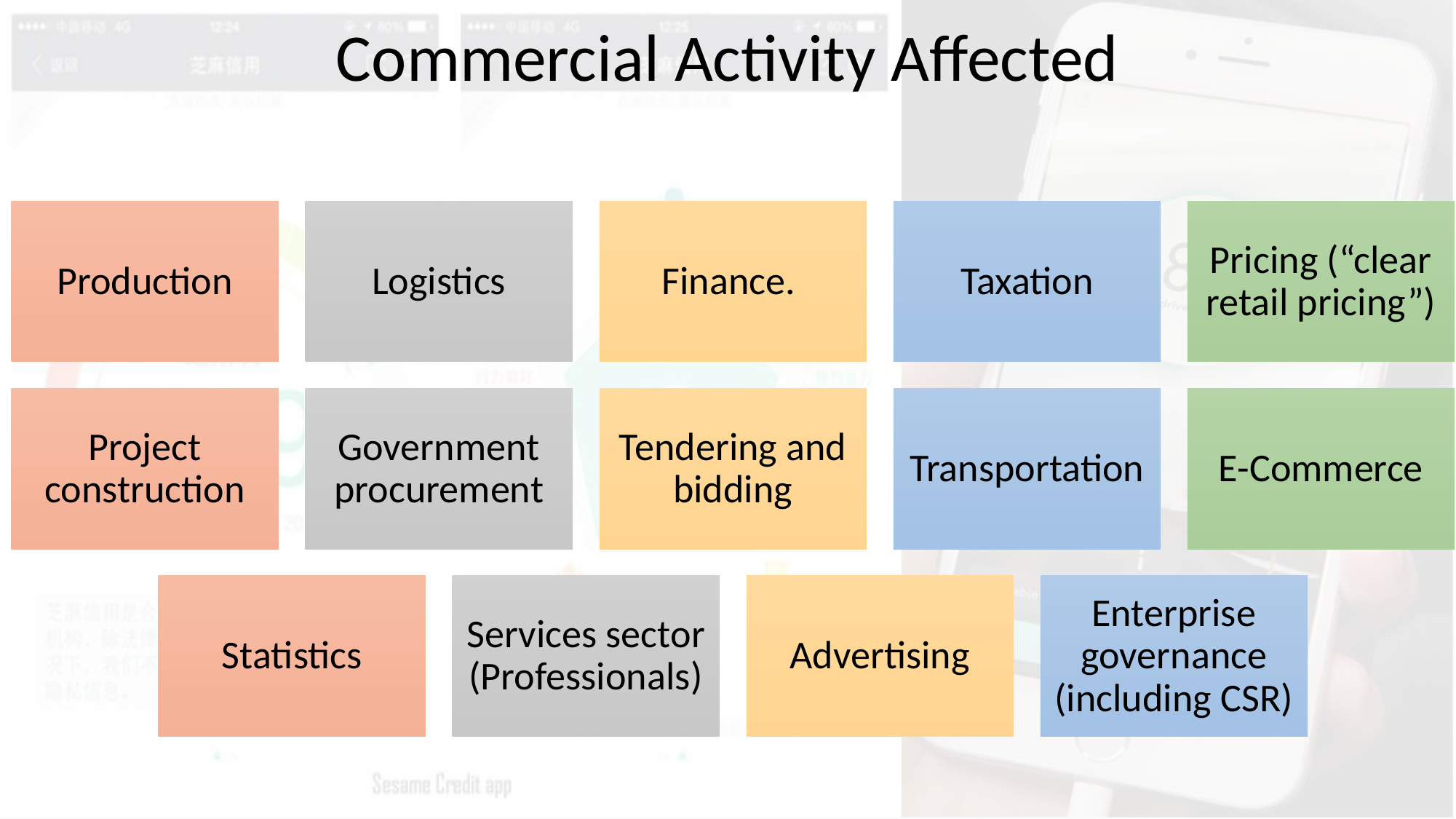

# Commercial Activity Affected
Production
Logistics
Finance.
Taxation
Pricing (“clear retail pricing”)
Project construction
Government procurement
Tendering and bidding
Transportation
E-Commerce
Statistics
Services sector (Professionals)
Advertising
Enterprise governance (including CSR)